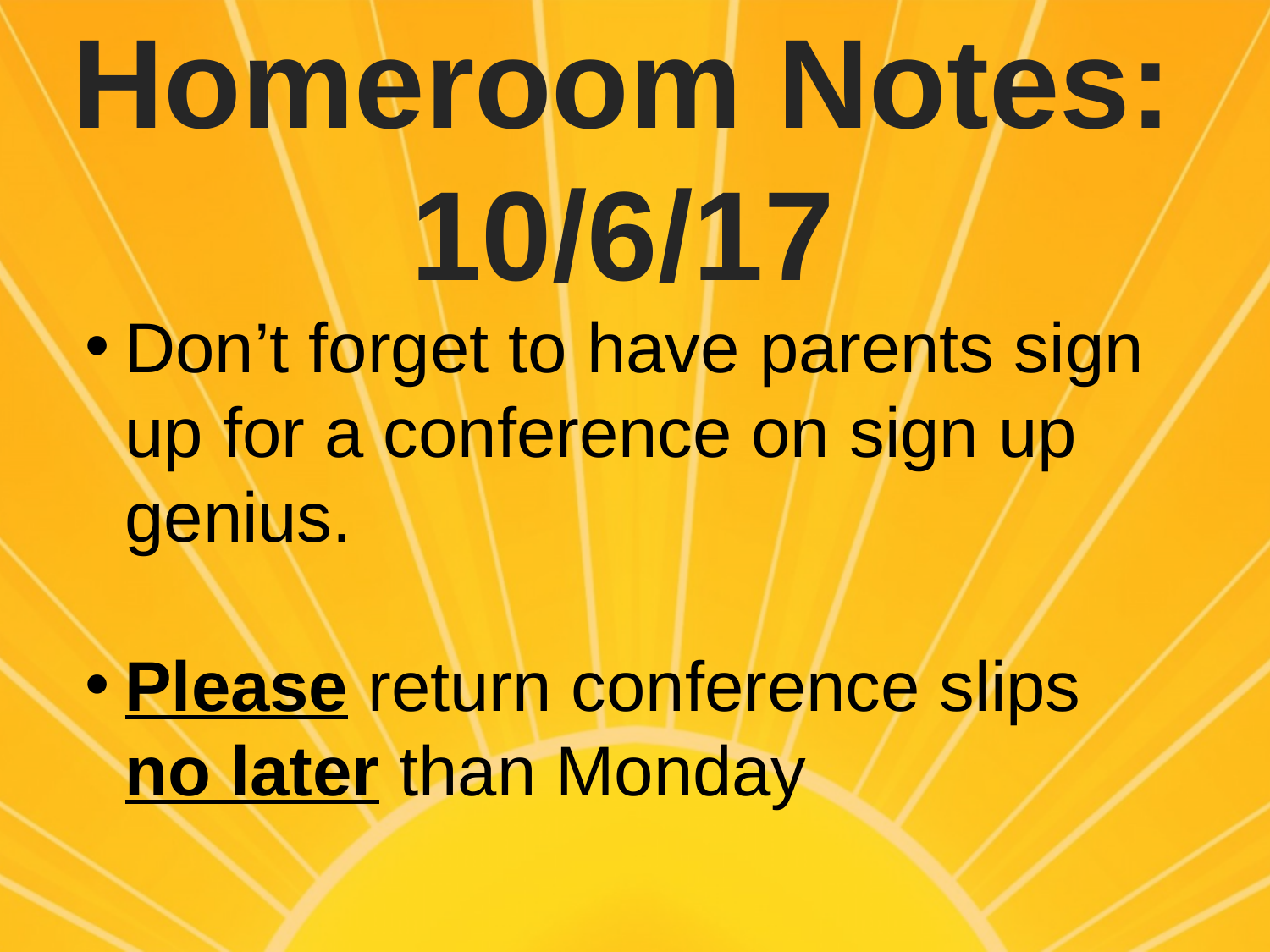

# Homeroom Notes: 10/6/17

Don’t forget to have parents sign up for a conference on sign up genius.

Please return conference slips no later than Monday